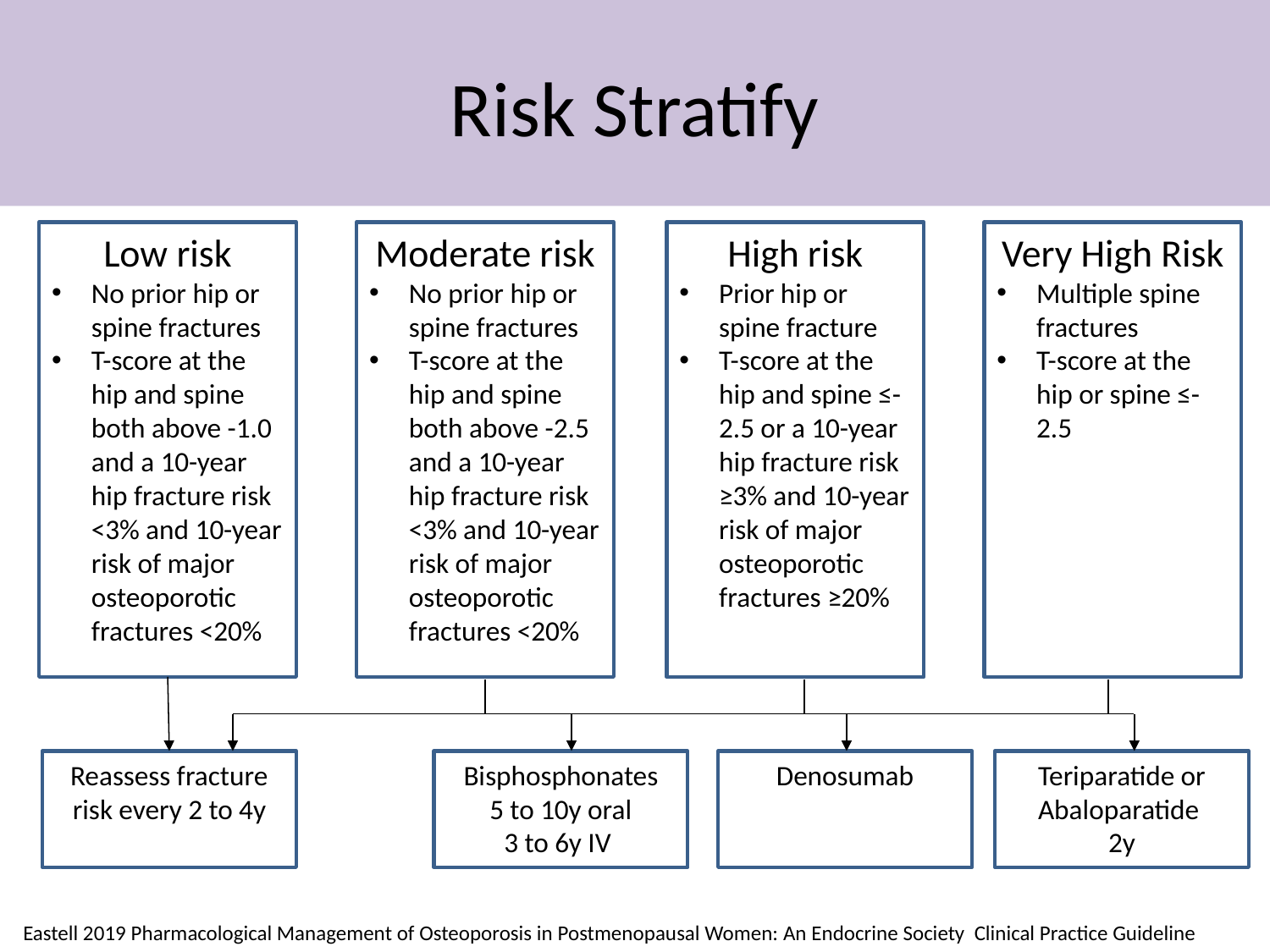

# Risk Stratify
High risk
Prior hip or spine fracture
T-score at the hip and spine ≤-2.5 or a 10-year hip fracture risk ≥3% and 10-year risk of major osteoporotic fractures ≥20%
Very High Risk
Multiple spine fractures
T-score at the hip or spine ≤-2.5
Low risk
No prior hip or spine fractures
T-score at the hip and spine both above -1.0 and a 10-year hip fracture risk <3% and 10-year risk of major osteoporotic fractures <20%
Moderate risk
No prior hip or spine fractures
T-score at the hip and spine both above -2.5 and a 10-year hip fracture risk <3% and 10-year risk of major osteoporotic fractures <20%
Denosumab
Teriparatide or Abaloparatide
2y
Reassess fracture risk every 2 to 4y
Bisphosphonates
5 to 10y oral
3 to 6y IV
Eastell 2019 Pharmacological Management of Osteoporosis in Postmenopausal Women: An Endocrine Society  Clinical Practice Guideline